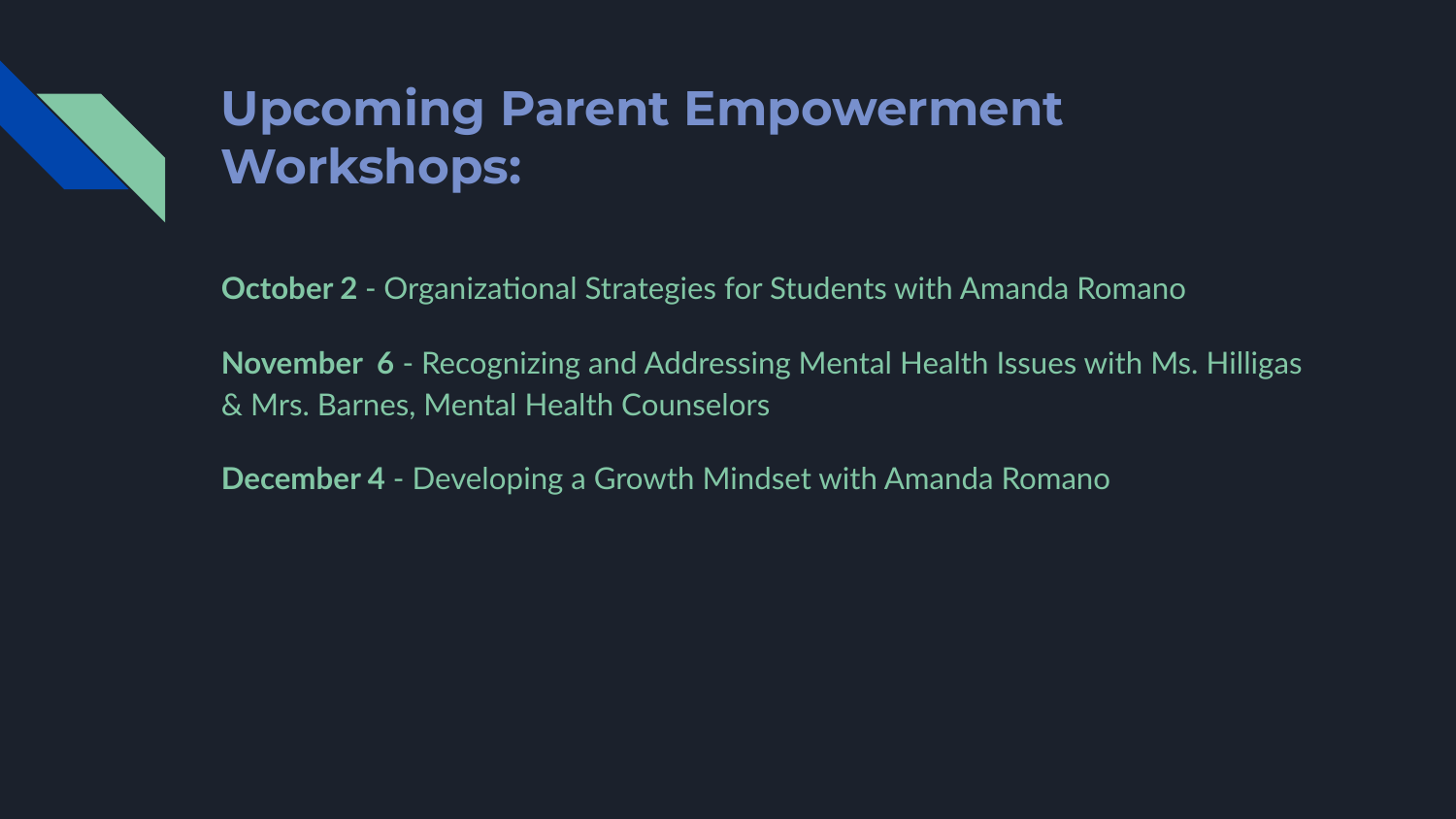

# Upcoming Parent Empowerment Workshops:
October 2 - Organizational Strategies for Students with Amanda Romano
November  6 - Recognizing and Addressing Mental Health Issues with Ms. Hilligas & Mrs. Barnes, Mental Health Counselors
December 4 - Developing a Growth Mindset with Amanda Romano